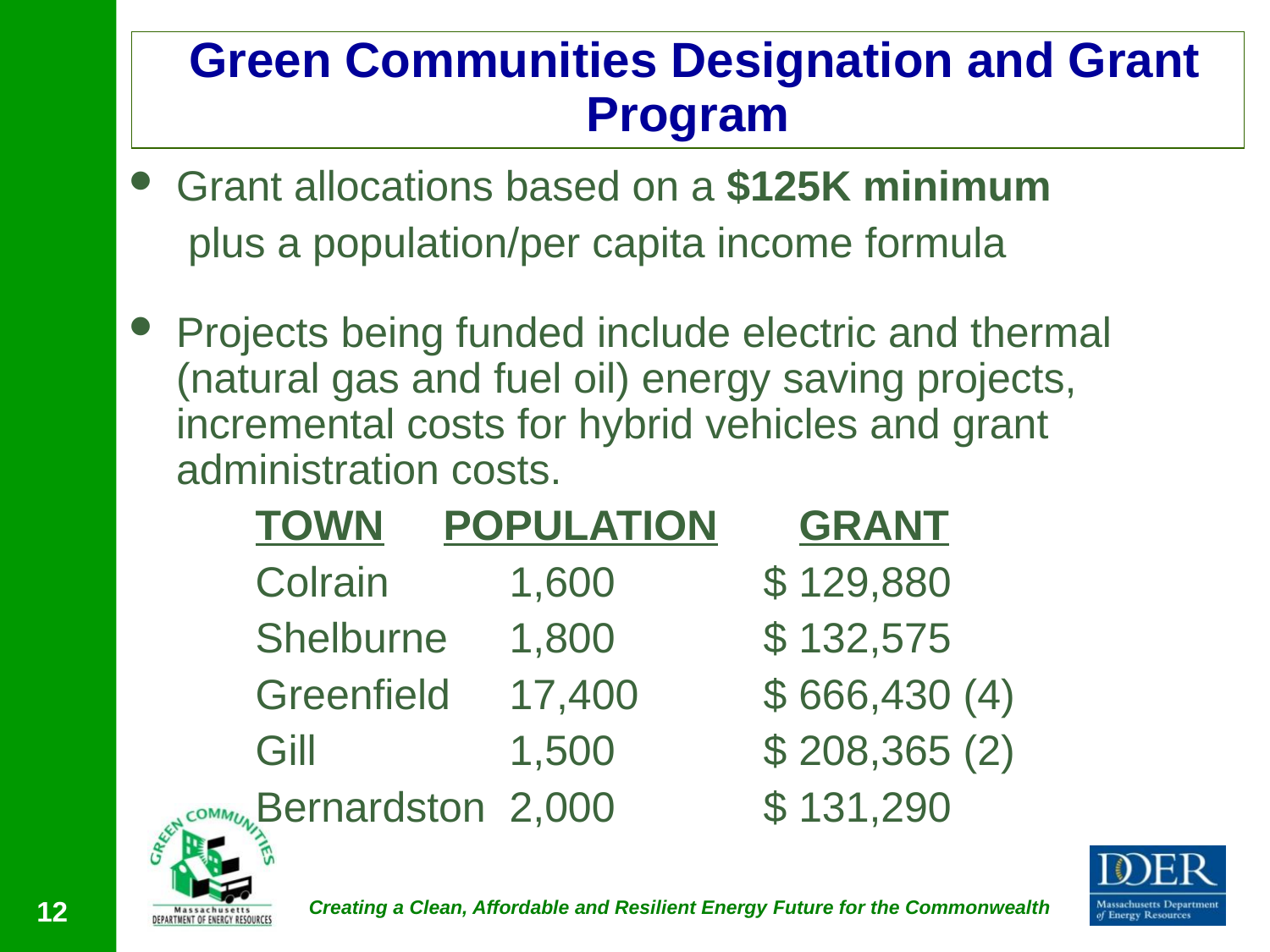

Green Communities Designation and Grant Program
Grant allocations based on a $125K minimum
     plus a population/per capita income formula

Projects being funded include electric and thermal (natural gas and fuel oil) energy saving projects, incremental costs for hybrid vehicles and grant administration costs.
	TOWN     POPULATION	   GRANT
	Colrain 	1,600		$ 129,880
	Shelburne	1,800		$ 132,575
	Greenfield	17,400	$ 666,430 (4)
	Gill		1,500		$ 208,365 (2)
	Bernardston	2,000		$ 131,290

12